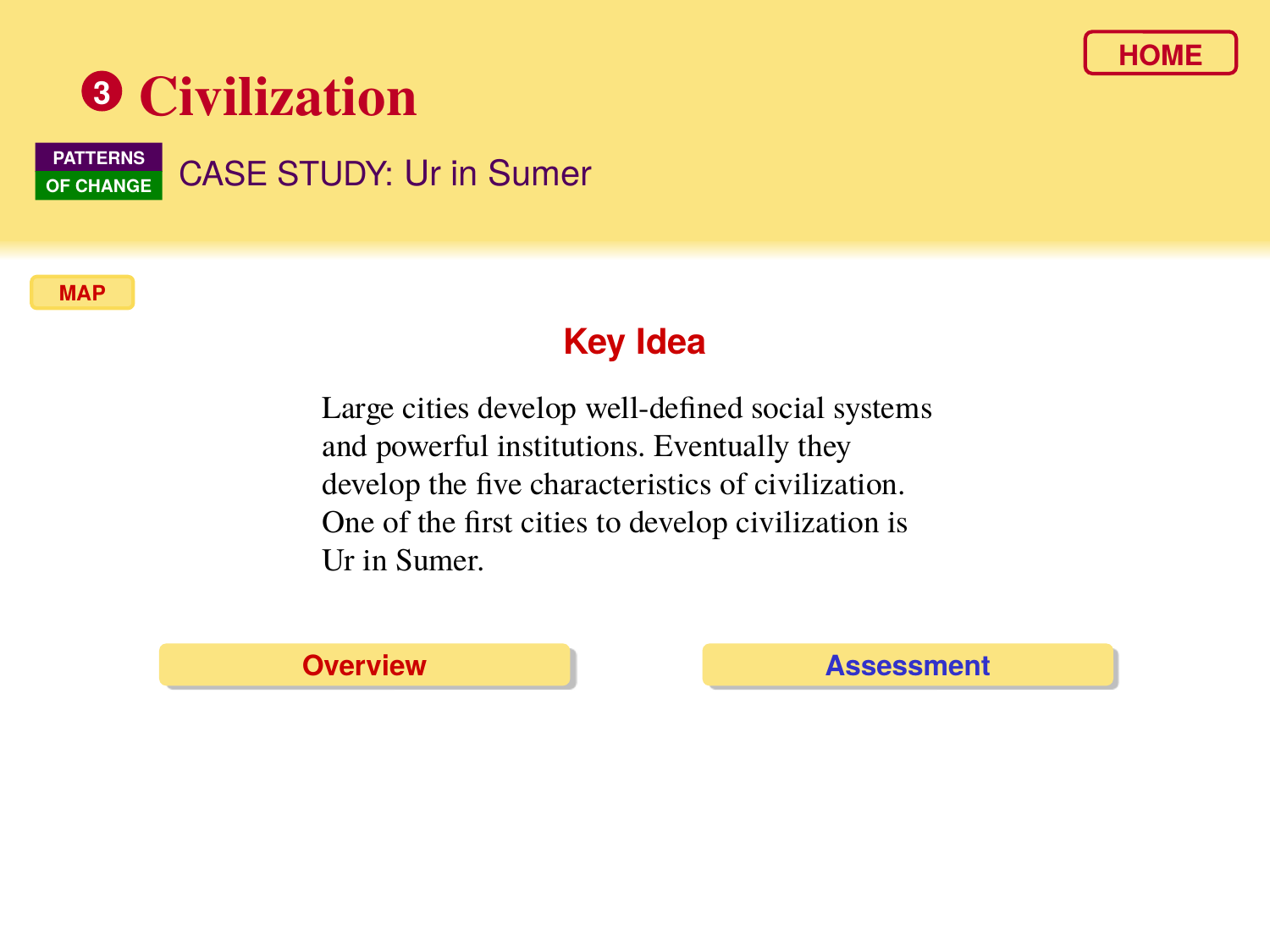

HOME

Civilization
3

PATTERNS
OF CHANGE
CASE STUDY: Ur in Sumer
MAP
Key Idea
Large cities develop well-defined social systems and powerful institutions. Eventually they develop the five characteristics of civilization. One of the first cities to develop civilization is Ur in Sumer.
Overview
Assessment